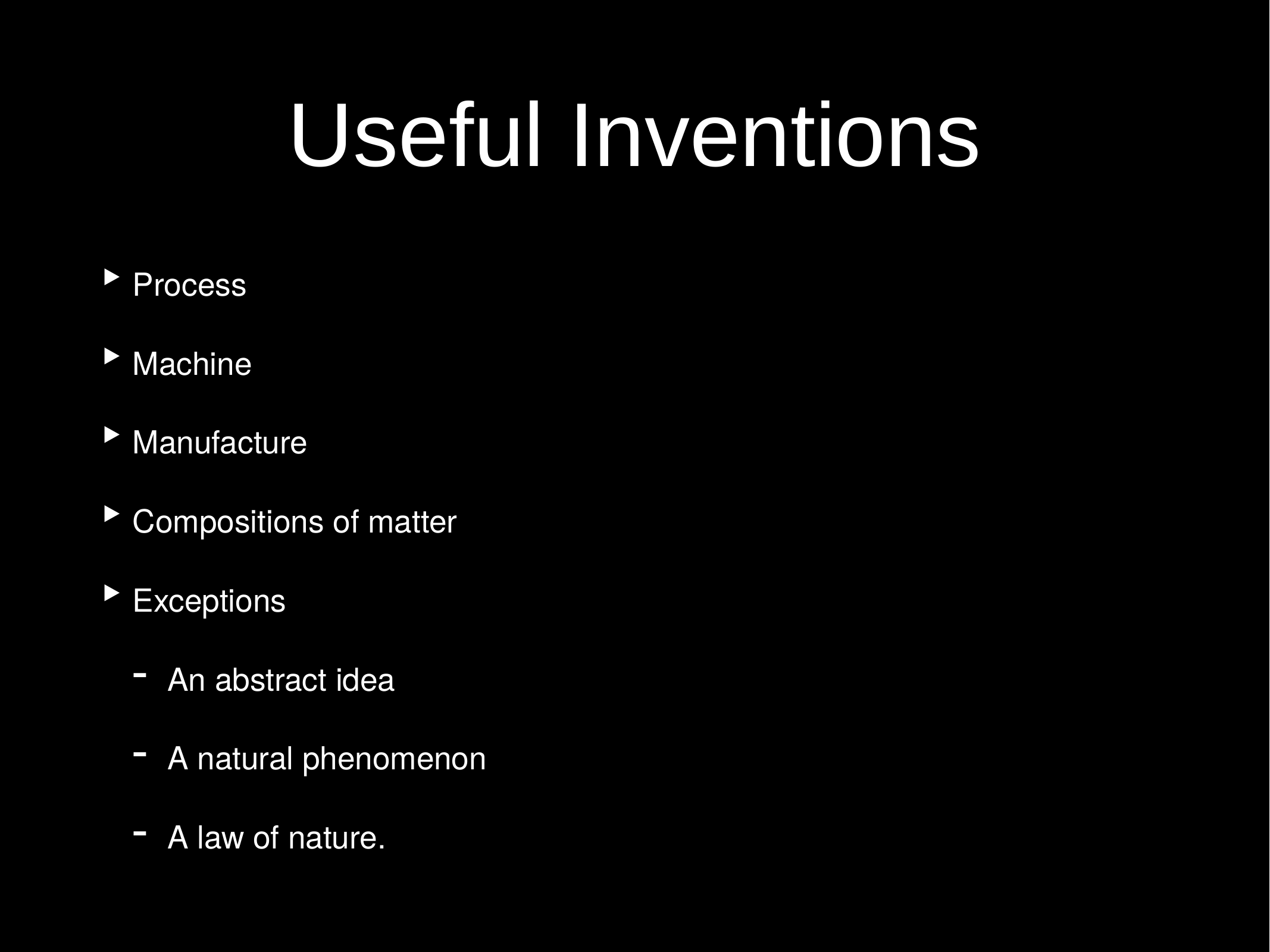

# Useful Inventions
Process
Machine
Manufacture
Compositions of matter
Exceptions
An abstract idea
A natural phenomenon
A law of nature.